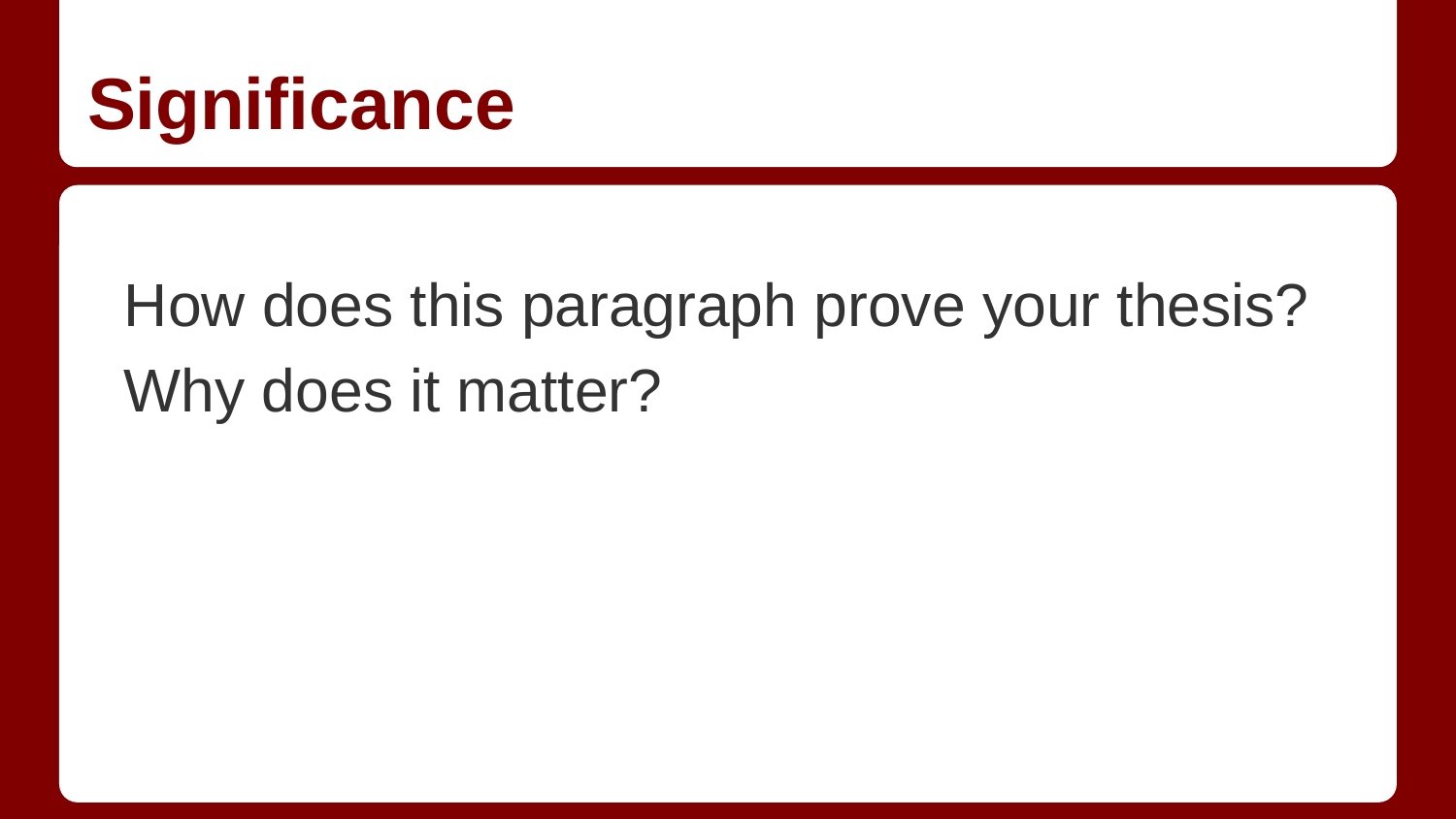

# Significance
How does this paragraph prove your thesis?
Why does it matter?